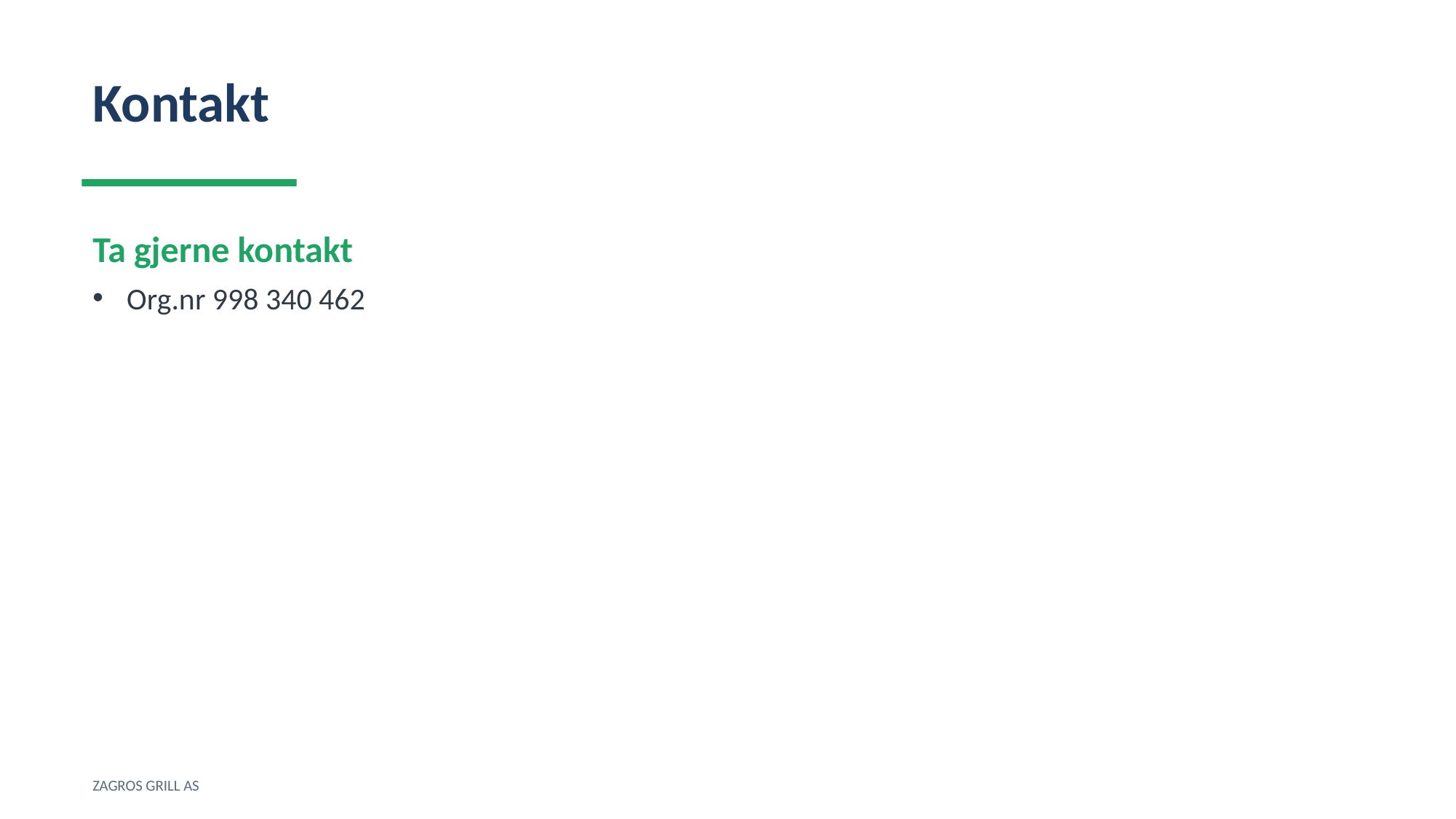

Kontakt

Ta gjerne kontakt
Org.nr 998 340 462
ZAGROS GRILL AS